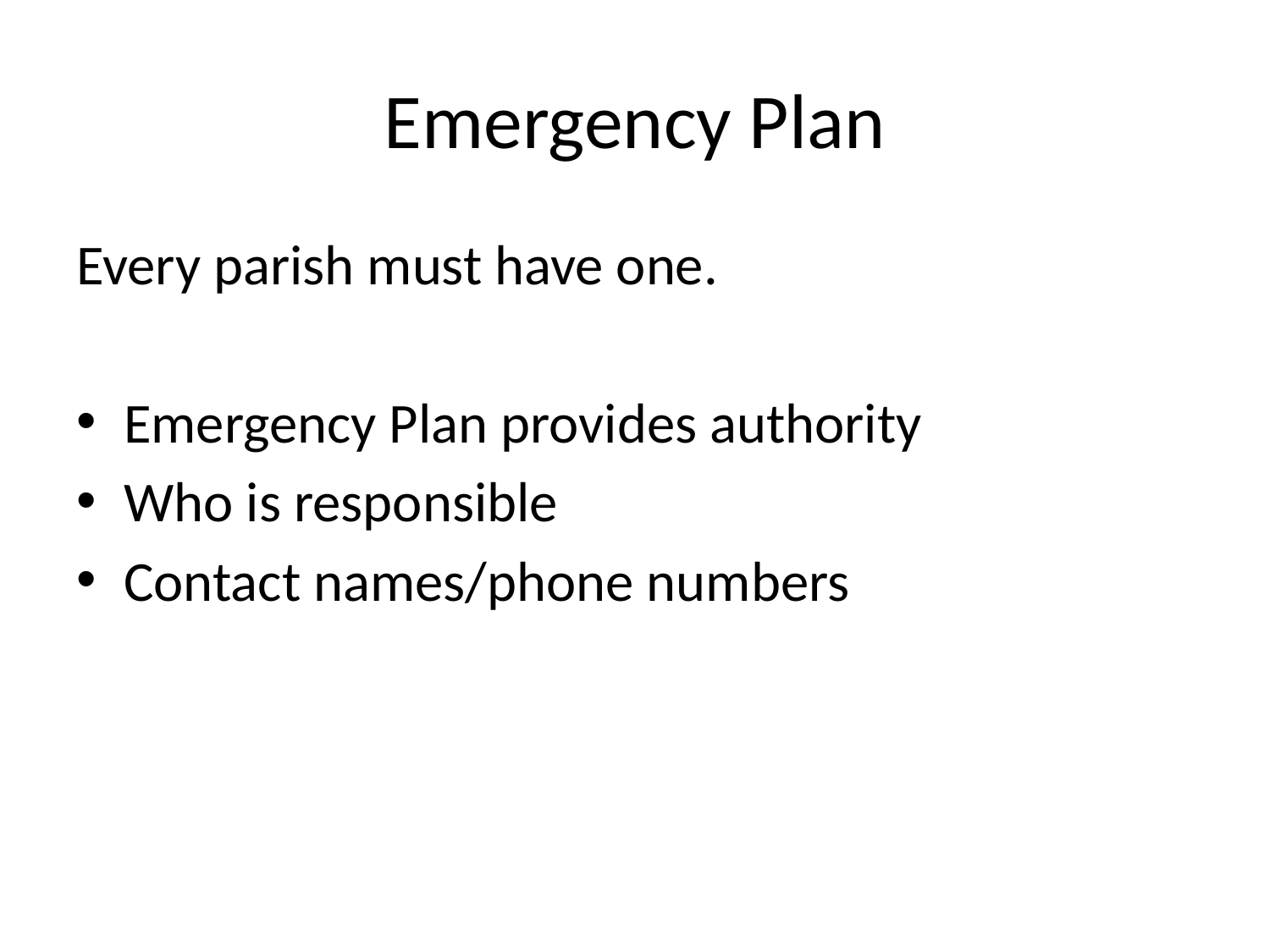

# Emergency Plan
Every parish must have one.

Emergency Plan provides authority
Who is responsible
Contact names/phone numbers